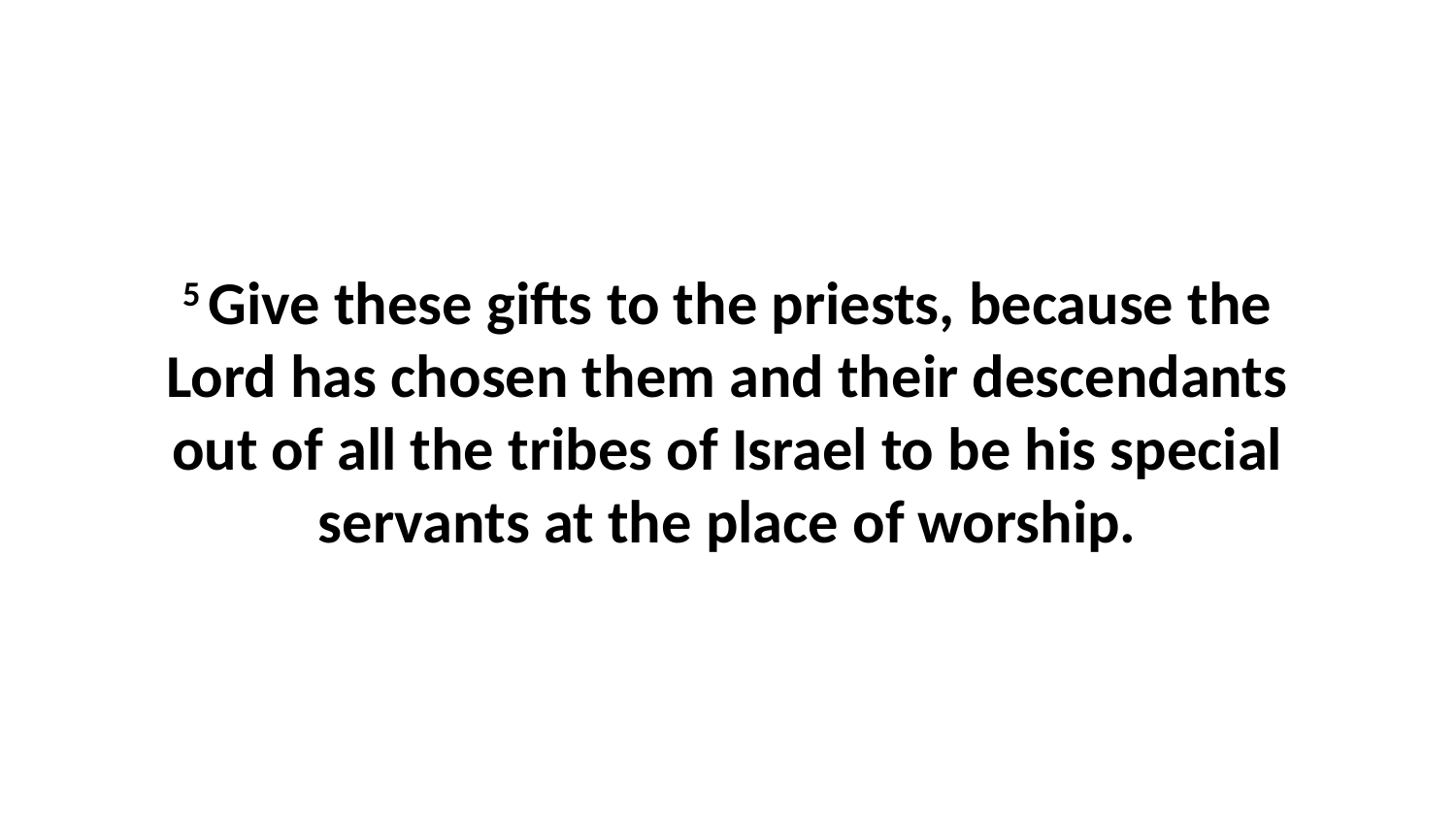

5 Give these gifts to the priests, because the Lord has chosen them and their descendants out of all the tribes of Israel to be his special servants at the place of worship.